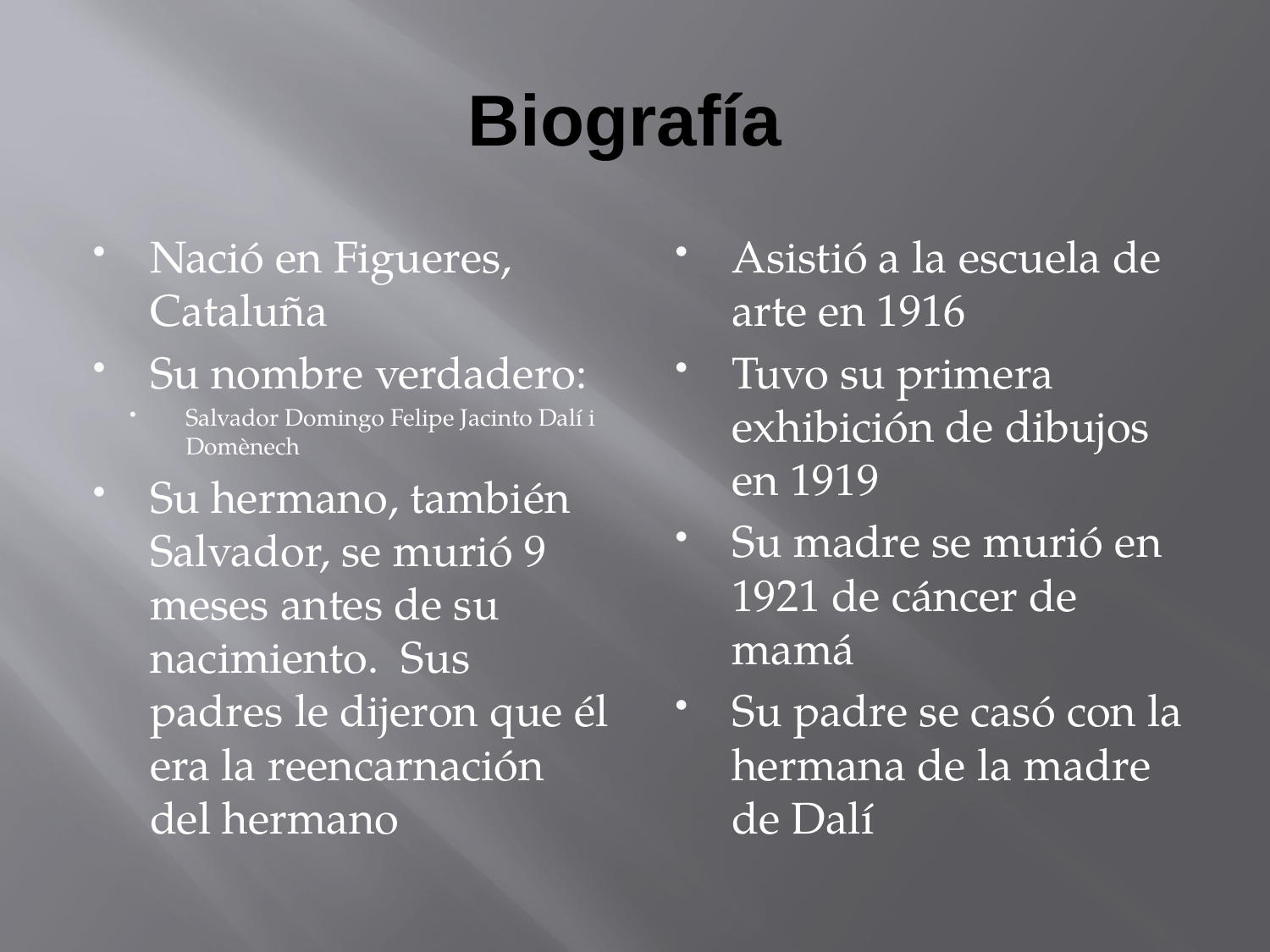

# Biografía
Nació en Figueres, Cataluña
Su nombre verdadero:
Salvador Domingo Felipe Jacinto Dalí i Domènech
Su hermano, también Salvador, se murió 9 meses antes de su nacimiento.  Sus padres le dijeron que él era la reencarnación del hermano
Asistió a la escuela de arte en 1916
Tuvo su primera exhibición de dibujos en 1919
Su madre se murió en 1921 de cáncer de mamá
Su padre se casó con la hermana de la madre de Dalí